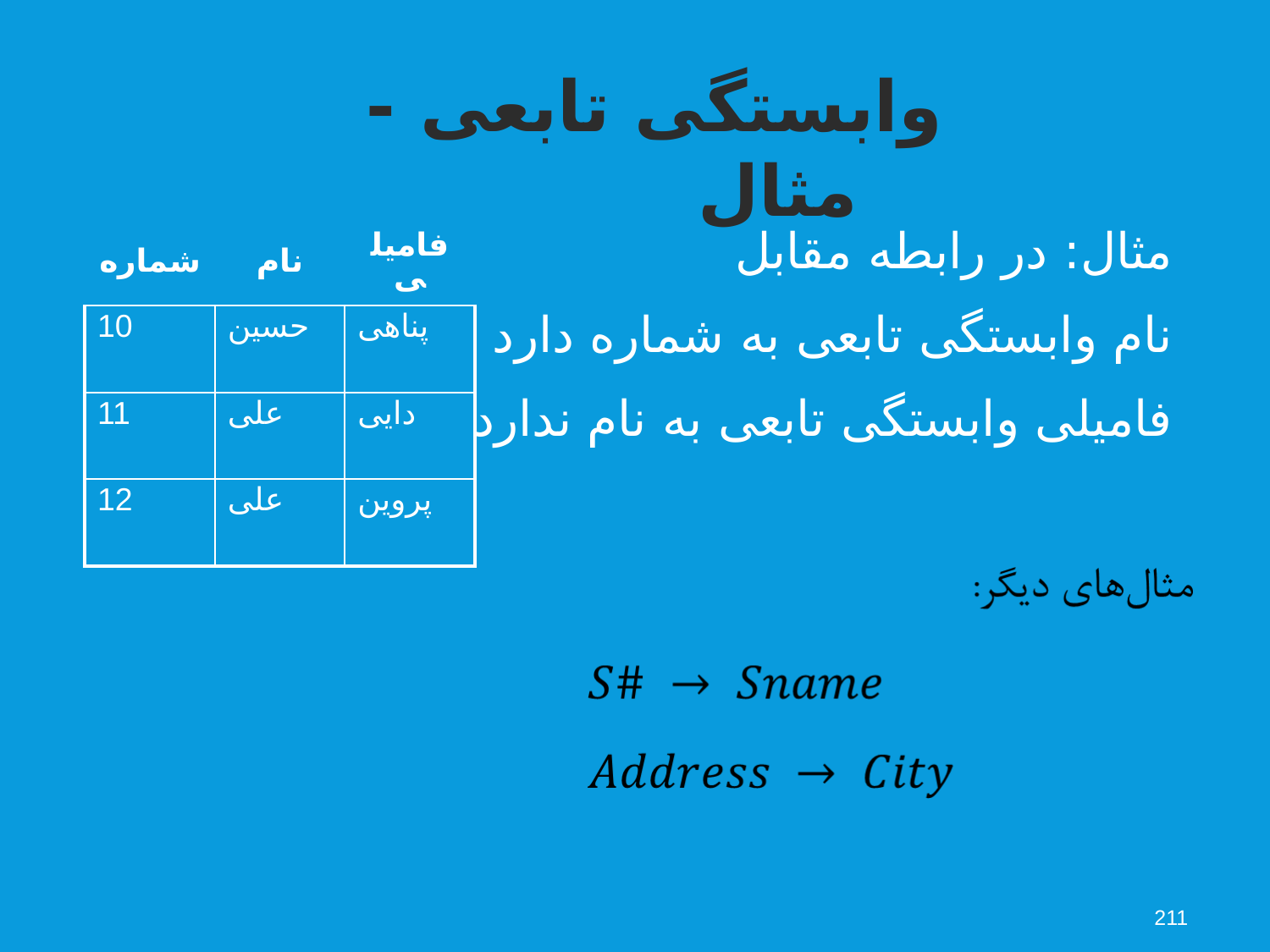

وابستگی تابعی - مثال
مثال: در رابطه مقابل
نام وابستگی تابعی به شماره دارد
فامیلی وابستگی تابعی به نام ندارد
| شماره | نام | فامیلی |
| --- | --- | --- |
| 10 | حسین | پناهی |
| 11 | علی | دایی |
| 12 | علی | پروین |

211